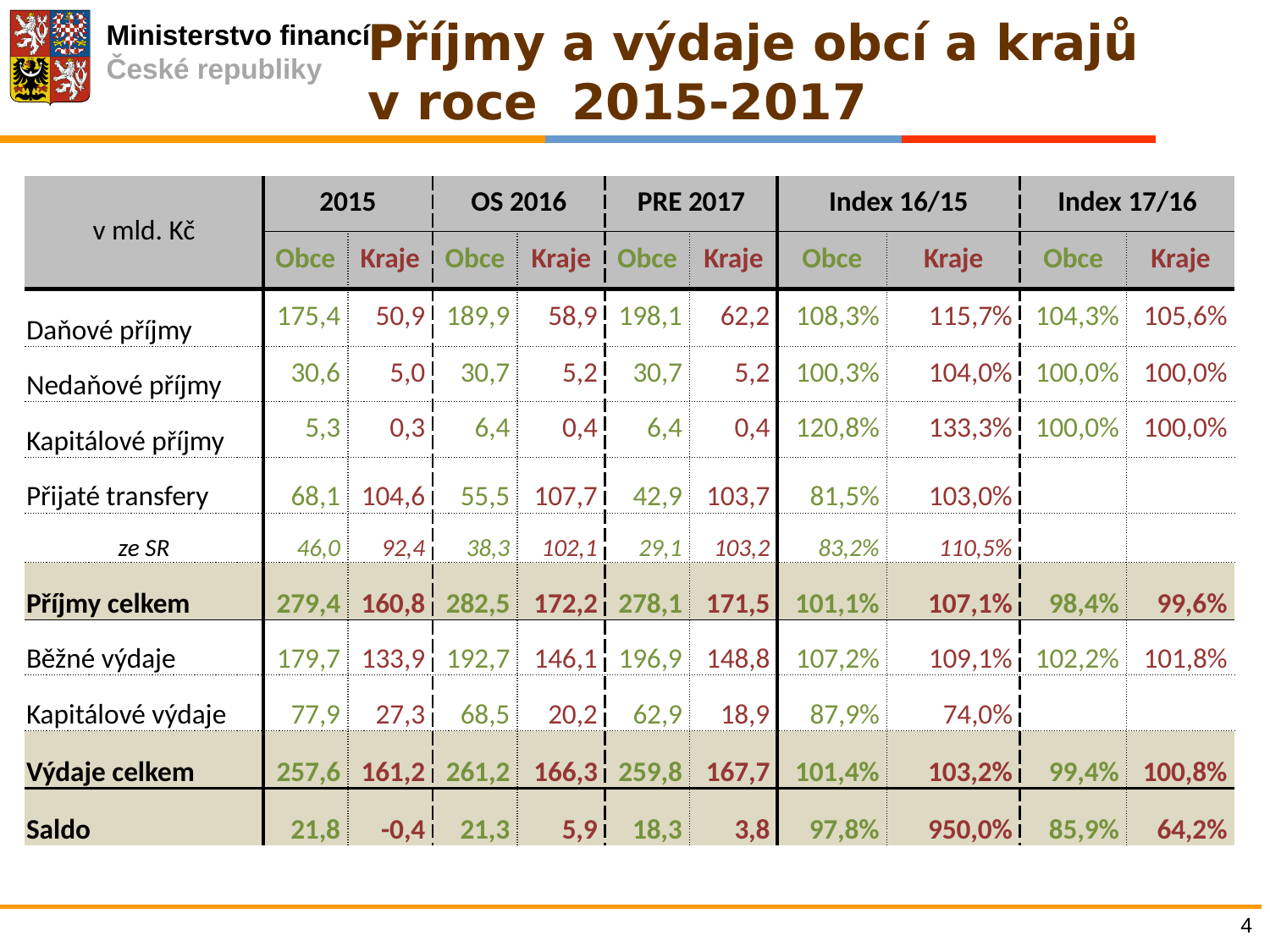

# Příjmy a výdaje obcí a krajů v roce  2015-2017

| v mld. Kč | 2015 |  | OS 2016 |  | PRE 2017 |  | Index 16/15 |  | Index 17/16 |  |
| --- | --- | --- | --- | --- | --- | --- | --- | --- | --- | --- |
|  | Obce | Kraje | Obce | Kraje | Obce | Kraje | Obce | Kraje | Obce | Kraje |
| Daňové příjmy | 175,4 | 50,9 | 189,9 | 58,9 | 198,1 | 62,2 | 108,3% | 115,7% | 104,3% | 105,6% |
| Nedaňové příjmy | 30,6 | 5,0 | 30,7 | 5,2 | 30,7 | 5,2 | 100,3% | 104,0% | 100,0% | 100,0% |
| Kapitálové příjmy | 5,3 | 0,3 | 6,4 | 0,4 | 6,4 | 0,4 | 120,8% | 133,3% | 100,0% | 100,0% |
| Přijaté transfery | 68,1 | 104,6 | 55,5 | 107,7 | 42,9 | 103,7 | 81,5% | 103,0% |  |  |
| ze SR | 46,0 | 92,4 | 38,3 | 102,1 | 29,1 | 103,2 | 83,2% | 110,5% |  |  |
| Příjmy celkem | 279,4 | 160,8 | 282,5 | 172,2 | 278,1 | 171,5 | 101,1% | 107,1% | 98,4% | 99,6% |
| Běžné výdaje | 179,7 | 133,9 | 192,7 | 146,1 | 196,9 | 148,8 | 107,2% | 109,1% | 102,2% | 101,8% |
| Kapitálové výdaje | 77,9 | 27,3 | 68,5 | 20,2 | 62,9 | 18,9 | 87,9% | 74,0% |  |  |
| Výdaje celkem | 257,6 | 161,2 | 261,2 | 166,3 | 259,8 | 167,7 | 101,4% | 103,2% | 99,4% | 100,8% |
| Saldo | 21,8 | -0,4 | 21,3 | 5,9 | 18,3 | 3,8 | 97,8% | 950,0% | 85,9% | 64,2% |
4